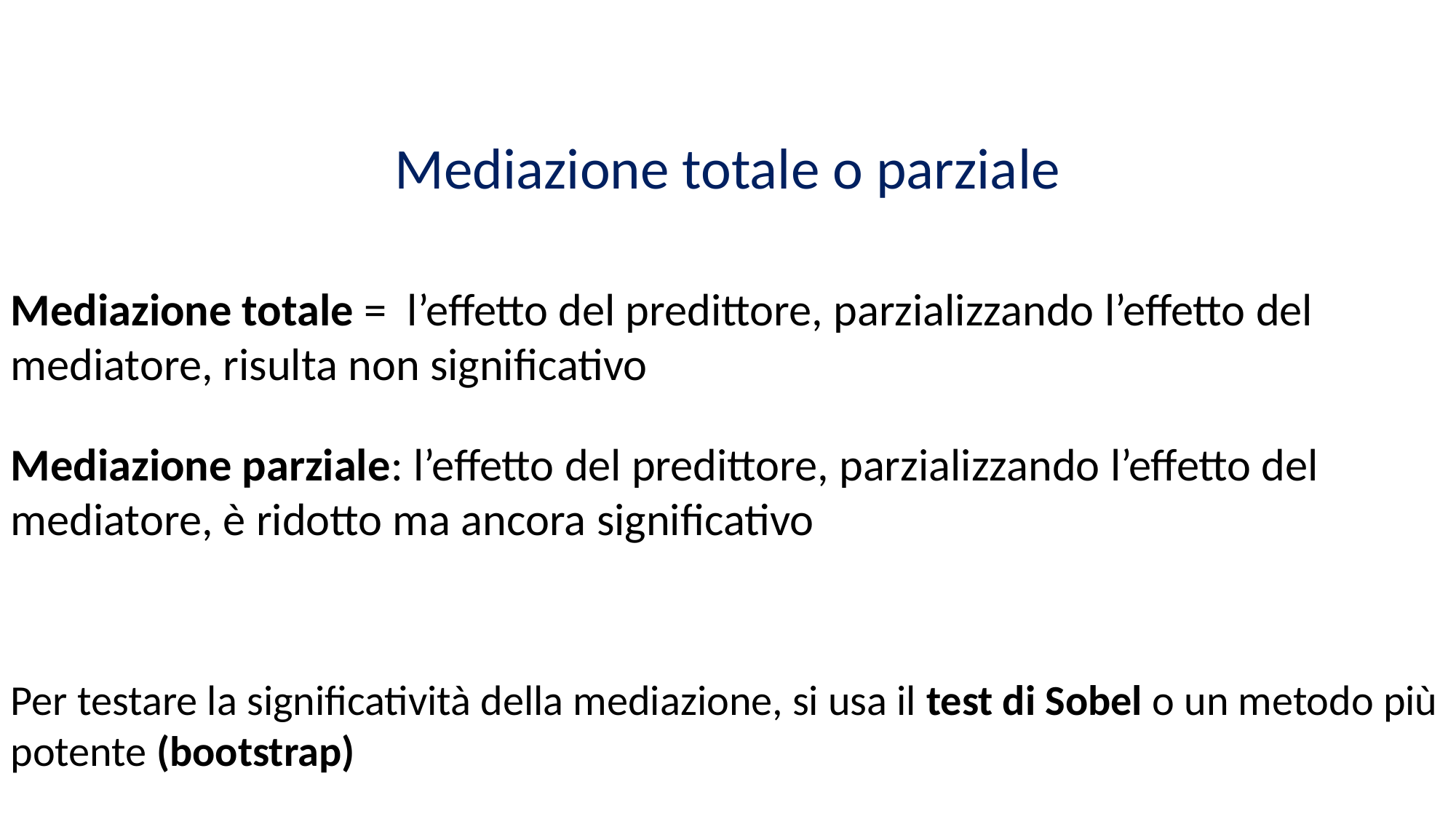

Mediazione totale o parziale
Mediazione totale =  l’effetto del predittore, parzializzando l’effetto del mediatore, risulta non significativo
Mediazione parziale: l’effetto del predittore, parzializzando l’effetto del mediatore, è ridotto ma ancora significativo
Per testare la significatività della mediazione, si usa il test di Sobel o un metodo più potente (bootstrap)